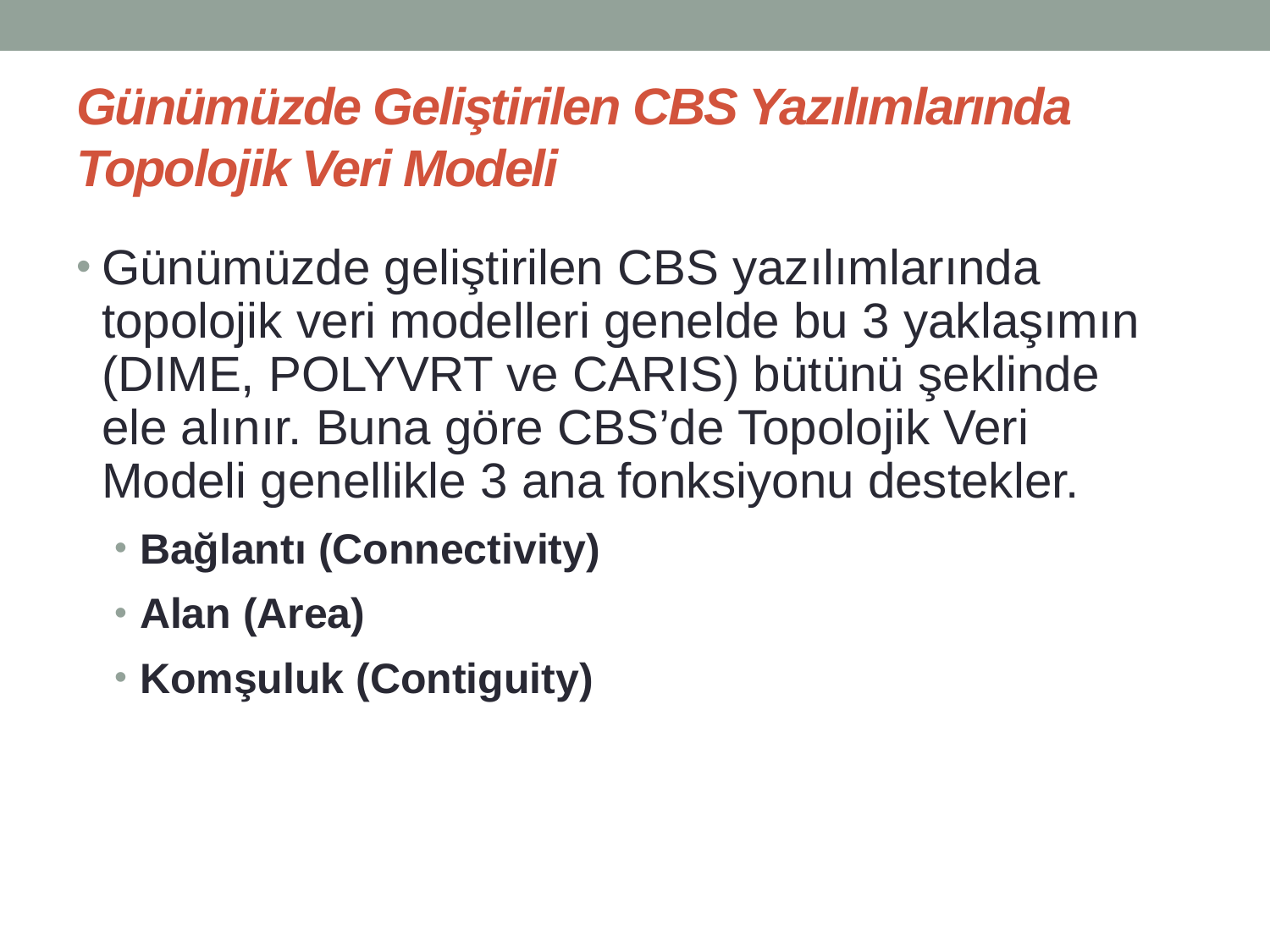

# Günümüzde Geliştirilen CBS Yazılımlarında Topolojik Veri Modeli
Günümüzde geliştirilen CBS yazılımlarında topolojik veri modelleri genelde bu 3 yaklaşımın (DIME, POLYVRT ve CARIS) bütünü şeklinde ele alınır. Buna göre CBS’de Topolojik Veri Modeli genellikle 3 ana fonksiyonu destekler.
Bağlantı (Connectivity)
Alan (Area)
Komşuluk (Contiguity)